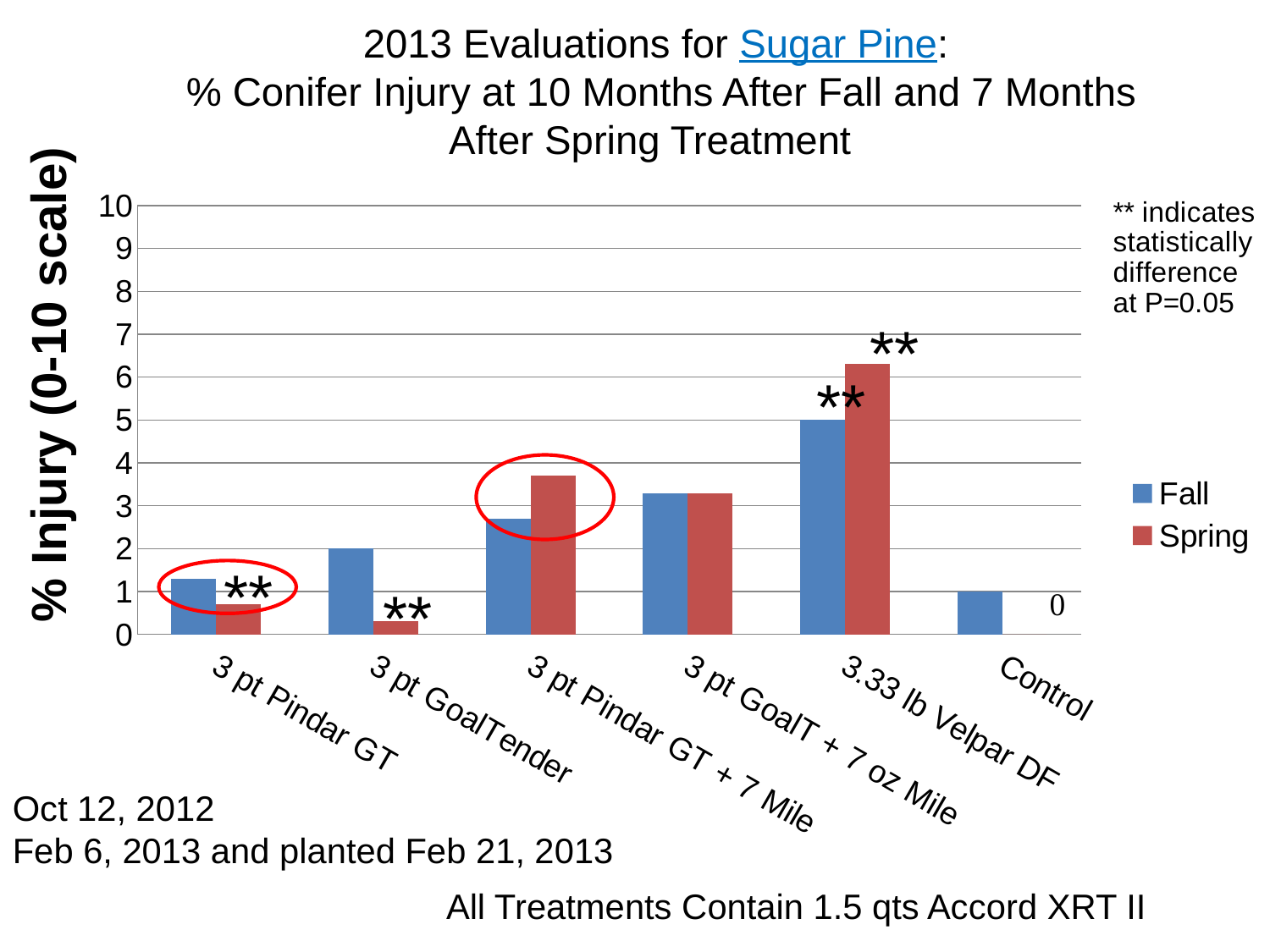

# 2013 Evaluations for Sugar Pine: % Conifer Injury at 10 Months After Fall and 7 Months After Spring Treatment

### Chart

| Category | Fall | Spring |
|---|---|---|
| 3 pt Pindar GT | 1.3 | 0.7 |
| 3 pt GoalTender | 2.0 | 0.3 |
| 3 pt Pindar GT + 7 Mile | 2.7 | 3.7 |
| 3 pt GoalT + 7 oz Mile | 3.3 | 3.3 |
| 3.33 lb Velpar DF | 5.0 | 6.3 |
| Control | 1.0 | 0.0 |
**
% Injury (0-10 scale)
**

**
**
Oct 12, 2012
Feb 6, 2013 and planted Feb 21, 2013
All Treatments Contain 1.5 qts Accord XRT II